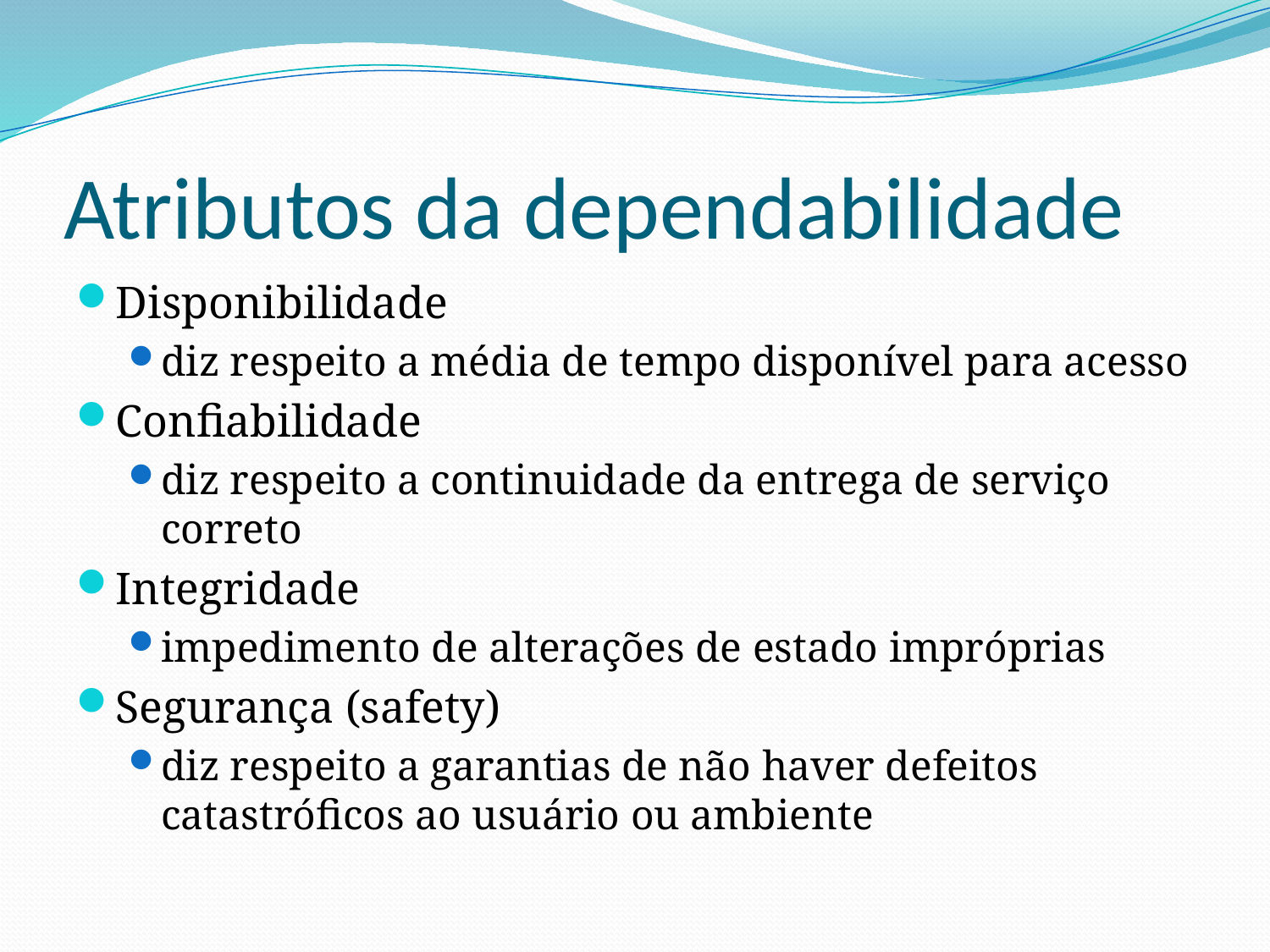

# Atributos da dependabilidade
Disponibilidade
diz respeito a média de tempo disponível para acesso
Confiabilidade
diz respeito a continuidade da entrega de serviço correto
Integridade
impedimento de alterações de estado impróprias
Segurança (safety)
diz respeito a garantias de não haver defeitos catastróficos ao usuário ou ambiente